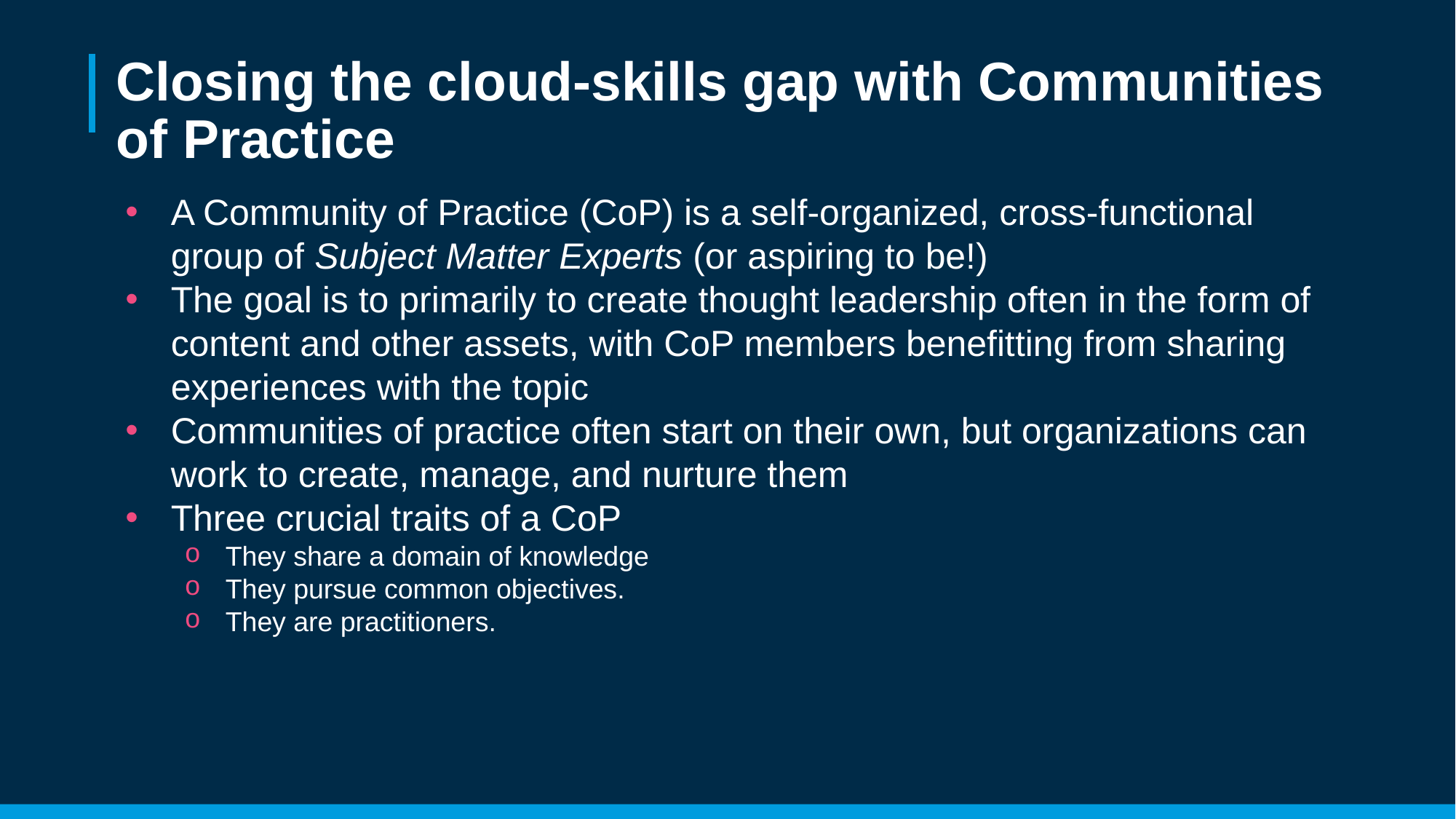

# Closing the cloud-skills gap with Communities of Practice
A Community of Practice (CoP) is a self-organized, cross-functional group of Subject Matter Experts (or aspiring to be!)
The goal is to primarily to create thought leadership often in the form of content and other assets, with CoP members benefitting from sharing experiences with the topic
Communities of practice often start on their own, but organizations can work to create, manage, and nurture them
Three crucial traits of a CoP
They share a domain of knowledge
They pursue common objectives.
They are practitioners.